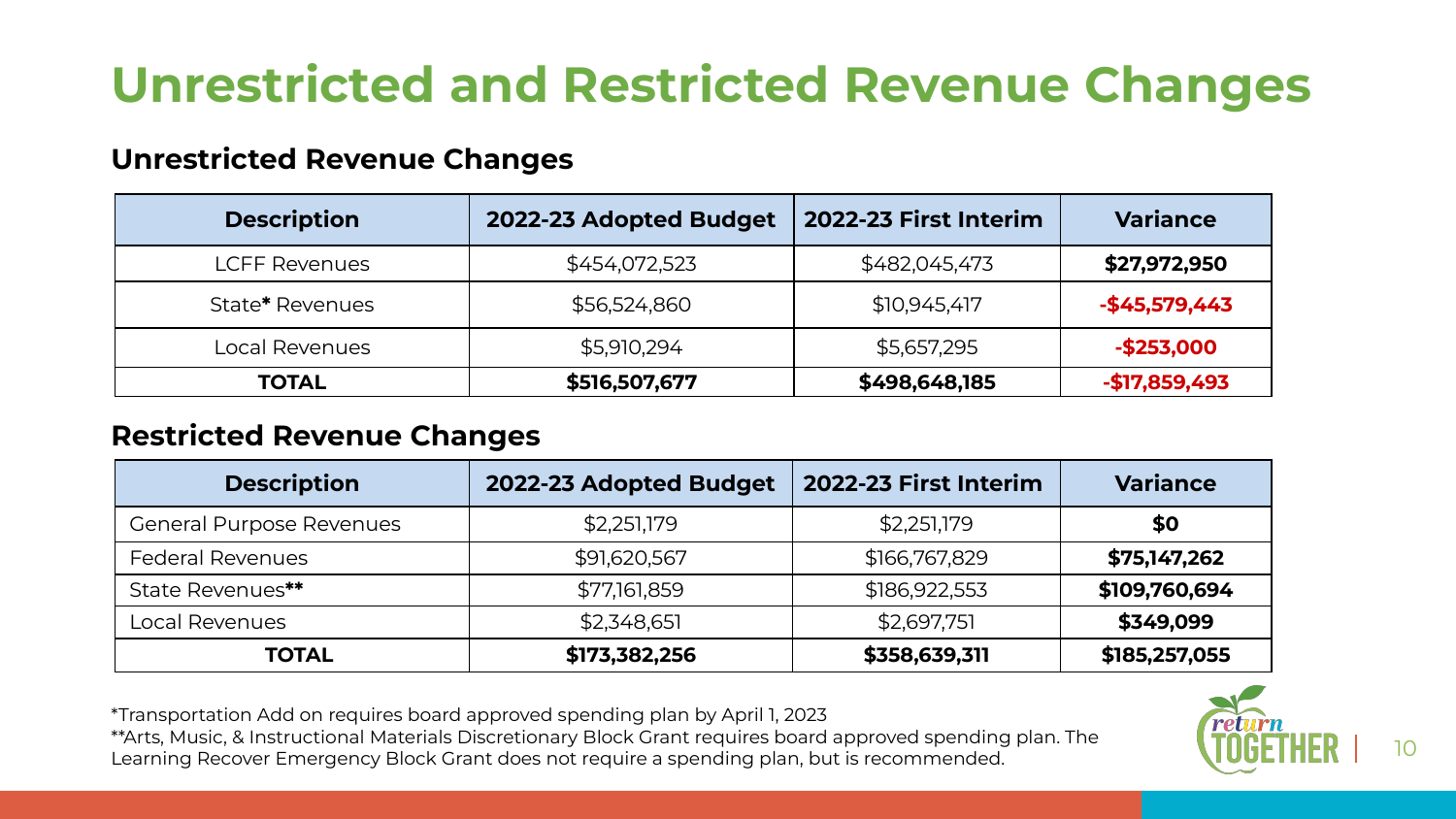

# Unrestricted and Restricted Revenue Changes
Unrestricted Revenue Changes
| Description | 2022-23 Adopted Budget | 2022-23 First Interim | Variance |
| --- | --- | --- | --- |
| LCFF Revenues | $454,072,523 | $482,045,473 | $27,972,950 |
| State\* Revenues | $56,524,860 | $10,945,417 | -$45,579,443 |
| Local Revenues | $5,910,294 | $5,657,295 | -$253,000 |
| TOTAL | $516,507,677 | $498,648,185 | -$17,859,493 |
Restricted Revenue Changes
| Description | 2022-23 Adopted Budget | 2022-23 First Interim | Variance |
| --- | --- | --- | --- |
| General Purpose Revenues | $2,251,179 | $2,251,179 | $0 |
| Federal Revenues | $91,620,567 | $166,767,829 | $75,147,262 |
| State Revenues\*\* | $77,161,859 | $186,922,553 | $109,760,694 |
| Local Revenues | $2,348,651 | $2,697,751 | $349,099 |
| TOTAL | $173,382,256 | $358,639,311 | $185,257,055 |
*Transportation Add on requires board approved spending plan by April 1, 2023
**Arts, Music, & Instructional Materials Discretionary Block Grant requires board approved spending plan. The Learning Recover Emergency Block Grant does not require a spending plan, but is recommended.

10